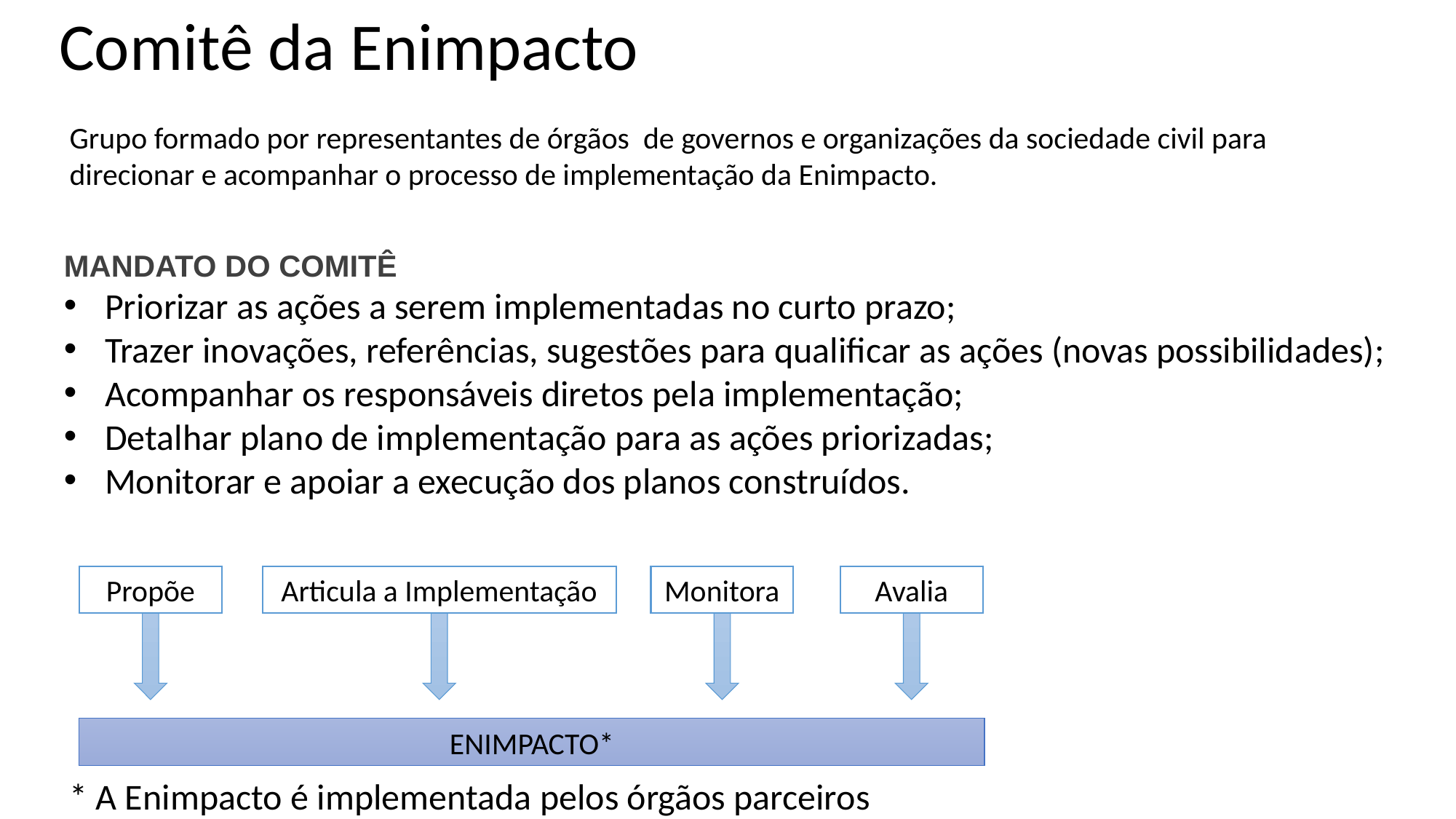

# Comitê da Enimpacto
Grupo formado por representantes de órgãos  de governos e organizações da sociedade civil para direcionar e acompanhar o processo de implementação da Enimpacto.
MANDATO DO COMITÊ
Priorizar as ações a serem implementadas no curto prazo;
Trazer inovações, referências, sugestões para qualificar as ações (novas possibilidades);
Acompanhar os responsáveis diretos pela implementação;
Detalhar plano de implementação para as ações priorizadas;
Monitorar e apoiar a execução dos planos construídos.
Propõe
Articula a Implementação
Monitora
Avalia

ENIMPACTO*
* A Enimpacto é implementada pelos órgãos parceiros